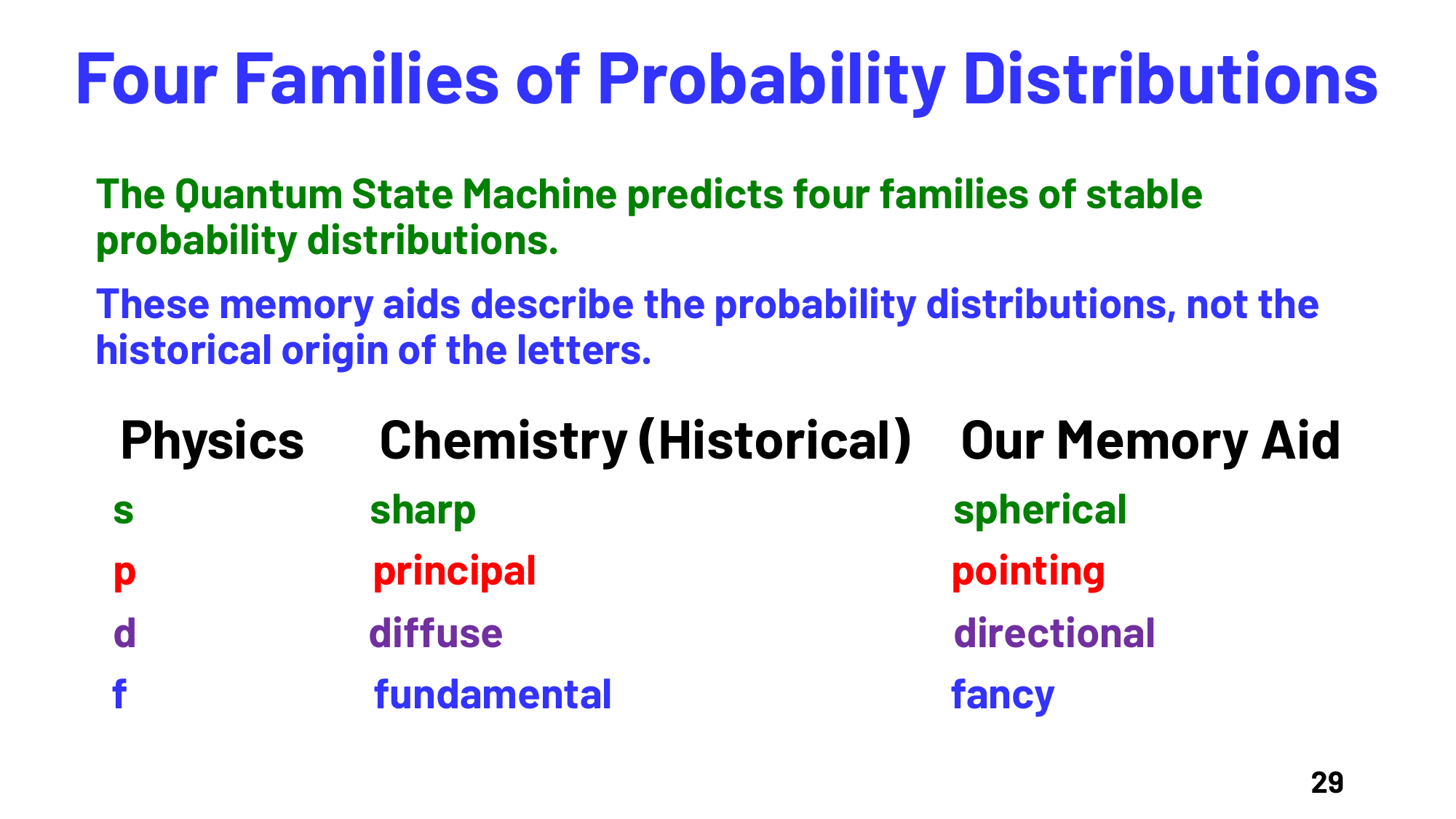

# Four Families of Probability Distributions
The Quantum State Machine predicts four families of stable probability distributions.
These memory aids describe the probability distributions, not the historical origin of the letters.

Physics
Chemistry (Historical)
Our Memory Aid
s
sharp
spherical
p
principal
pointing
d
diffuse
directional
f
fundamental
fancy
29